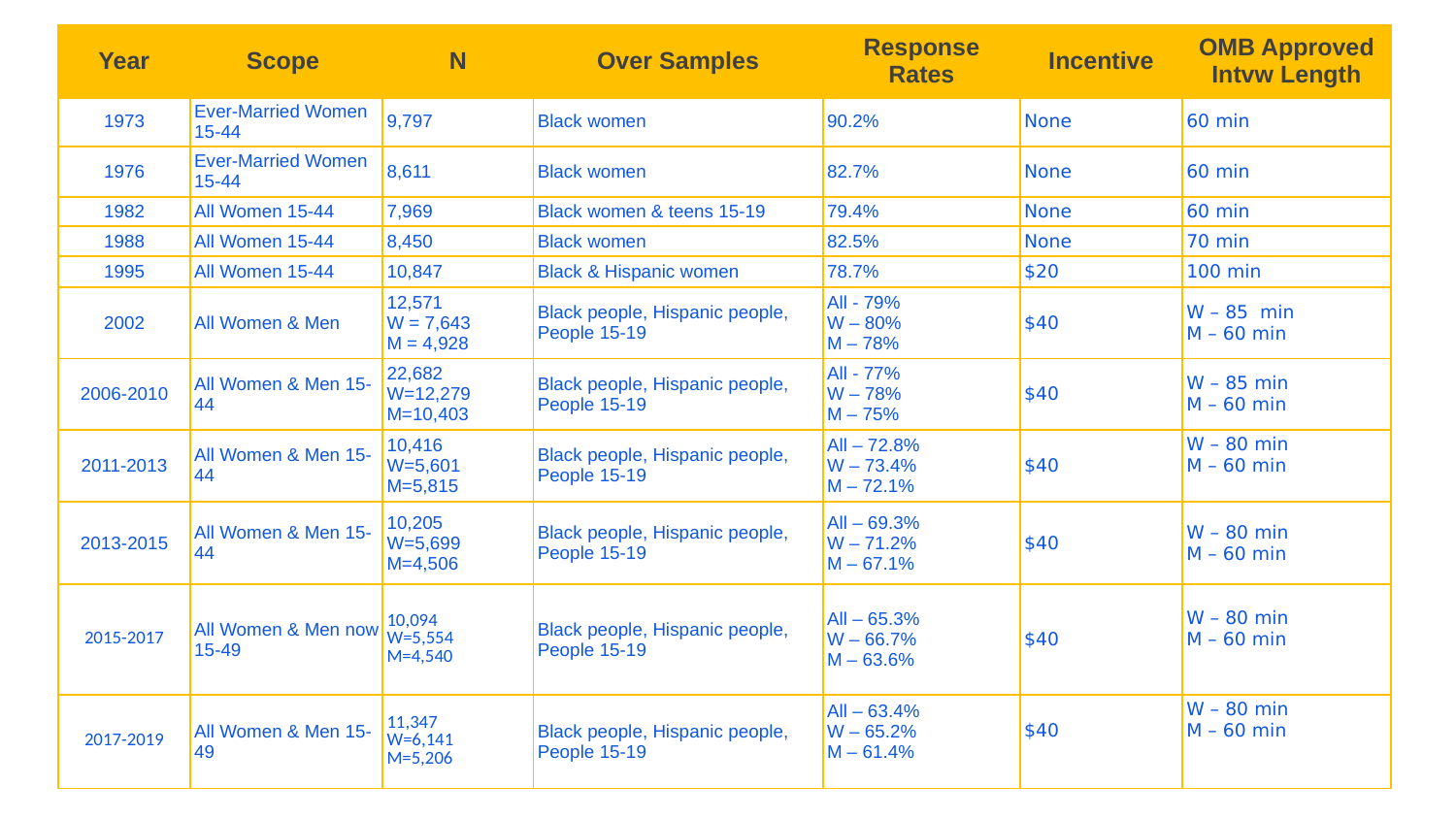

# NSFG Years
| Year | Scope | N | Over Samples | Response Rates | Incentive | OMB Approved Intvw Length |
| --- | --- | --- | --- | --- | --- | --- |
| 1973 | Ever-Married Women 15-44 | 9,797 | Black women | 90.2% | None | 60 min |
| 1976 | Ever-Married Women 15-44 | 8,611 | Black women | 82.7% | None | 60 min |
| 1982 | All Women 15-44 | 7,969 | Black women & teens 15-19 | 79.4% | None | 60 min |
| 1988 | All Women 15-44 | 8,450 | Black women | 82.5% | None | 70 min |
| 1995 | All Women 15-44 | 10,847 | Black & Hispanic women | 78.7% | $20 | 100 min |
| 2002 | All Women & Men | 12,571 W = 7,643 M = 4,928 | Black people, Hispanic people, People 15-19 | All - 79% W – 80% M – 78% | $40 | W – 85 min M – 60 min |
| 2006-2010 | All Women & Men 15-44 | 22,682 W=12,279 M=10,403 | Black people, Hispanic people, People 15-19 | All - 77% W – 78% M – 75% | $40 | W – 85 min M – 60 min |
| 2011-2013 | All Women & Men 15-44 | 10,416 W=5,601 M=5,815 | Black people, Hispanic people, People 15-19 | All – 72.8% W – 73.4% M – 72.1% | $40 | W – 80 min M – 60 min |
| 2013-2015 | All Women & Men 15-44 | 10,205 W=5,699 M=4,506 | Black people, Hispanic people, People 15-19 | All – 69.3% W – 71.2% M – 67.1% | $40 | W – 80 min M – 60 min |
| 2015-2017 | All Women & Men now 15-49 | 10,094 W=5,554 M=4,540 | Black people, Hispanic people, People 15-19 | All – 65.3% W – 66.7% M – 63.6% | $40 | W – 80 min M – 60 min |
| 2017-2019 | All Women & Men 15-49 | 11,347 W=6,141 M=5,206 | Black people, Hispanic people, People 15-19 | All – 63.4% W – 65.2% M – 61.4% | $40 | W – 80 min M – 60 min |